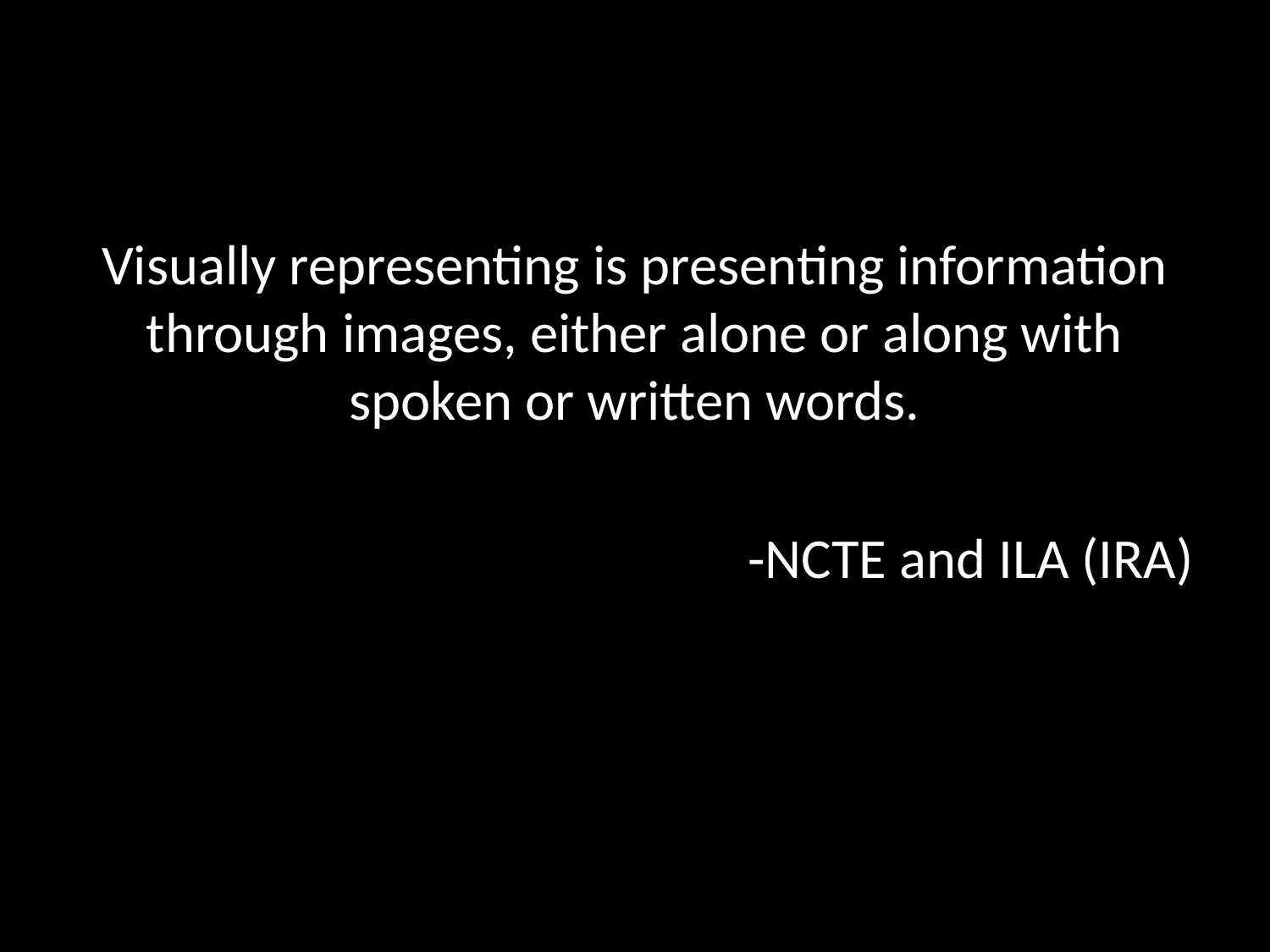

Visually representing is presenting information through images, either alone or along with spoken or written words.

-NCTE and ILA (IRA)